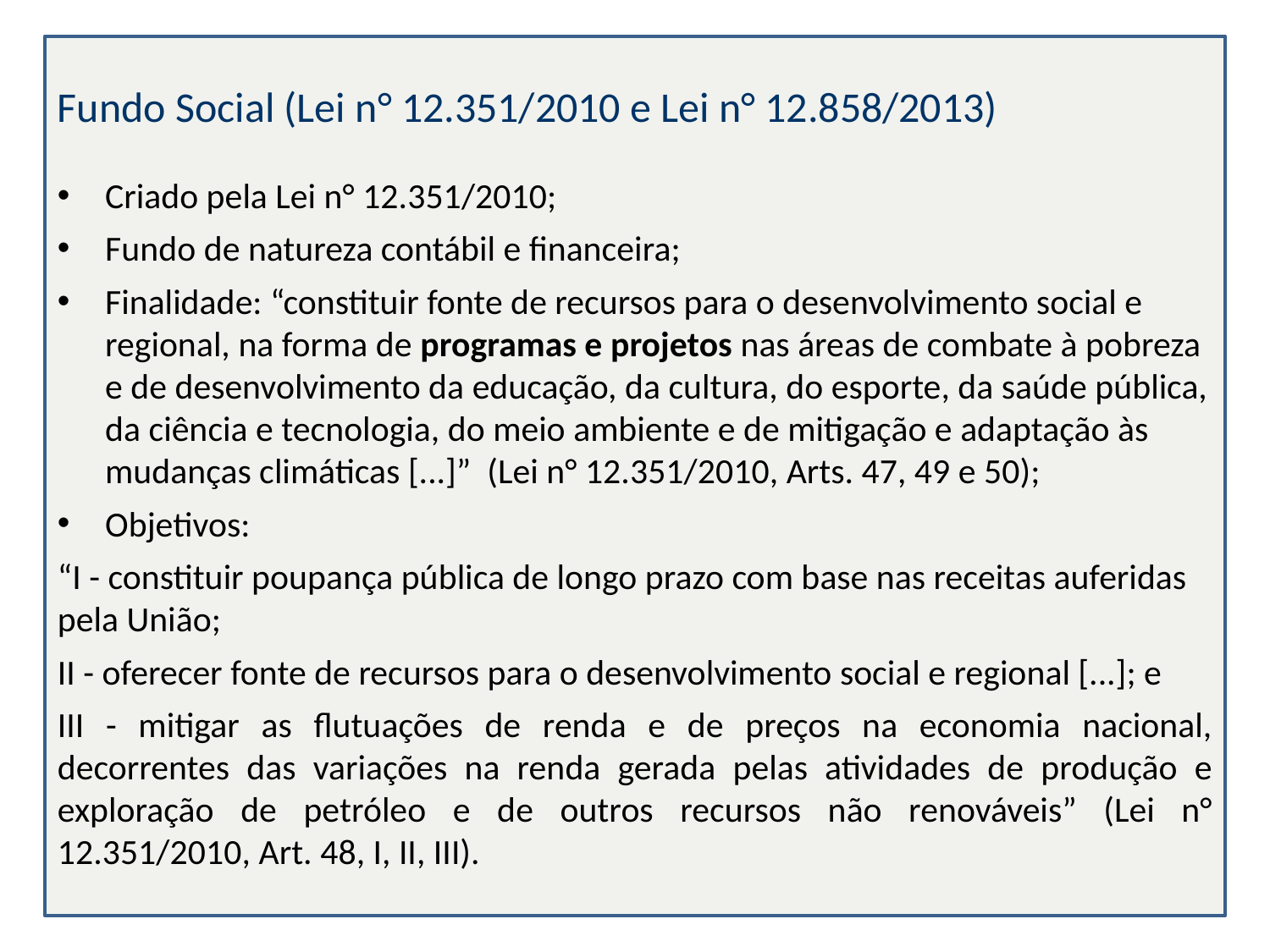

Fundo Social (Lei n° 12.351/2010 e Lei n° 12.858/2013)

Criado pela Lei n° 12.351/2010;
Fundo de natureza contábil e financeira;
Finalidade: “constituir fonte de recursos para o desenvolvimento social e regional, na forma de programas e projetos nas áreas de combate à pobreza e de desenvolvimento da educação, da cultura, do esporte, da saúde pública, da ciência e tecnologia, do meio ambiente e de mitigação e adaptação às mudanças climáticas [...]”  (Lei n° 12.351/2010, Arts. 47, 49 e 50);
Objetivos:
“I - constituir poupança pública de longo prazo com base nas receitas auferidas pela União;
II - oferecer fonte de recursos para o desenvolvimento social e regional [...]; e
III - mitigar as flutuações de renda e de preços na economia nacional, decorrentes das variações na renda gerada pelas atividades de produção e exploração de petróleo e de outros recursos não renováveis” (Lei n° 12.351/2010, Art. 48, I, II, III).